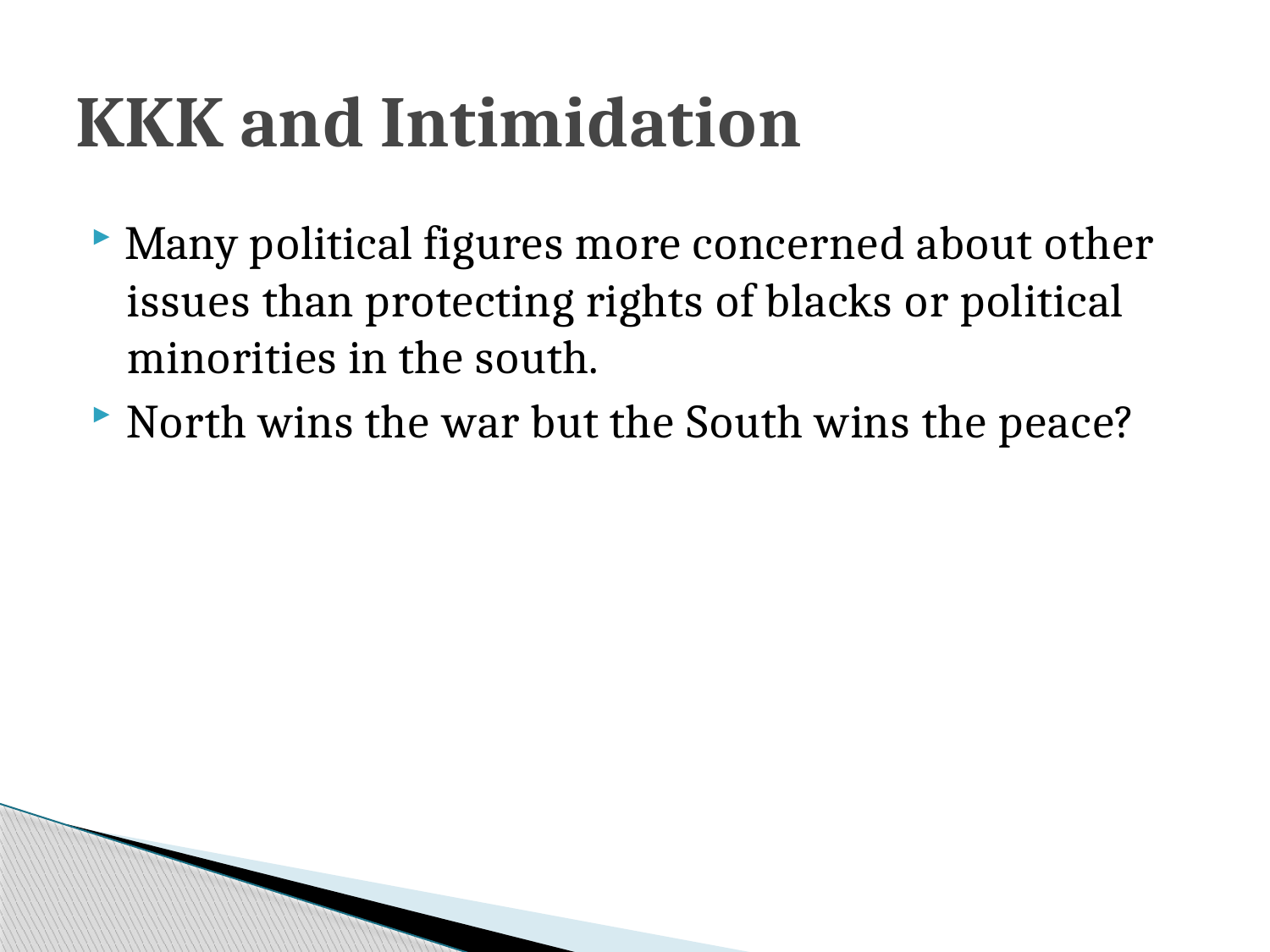

# KKK and Intimidation
Many political figures more concerned about other issues than protecting rights of blacks or political minorities in the south.
North wins the war but the South wins the peace?